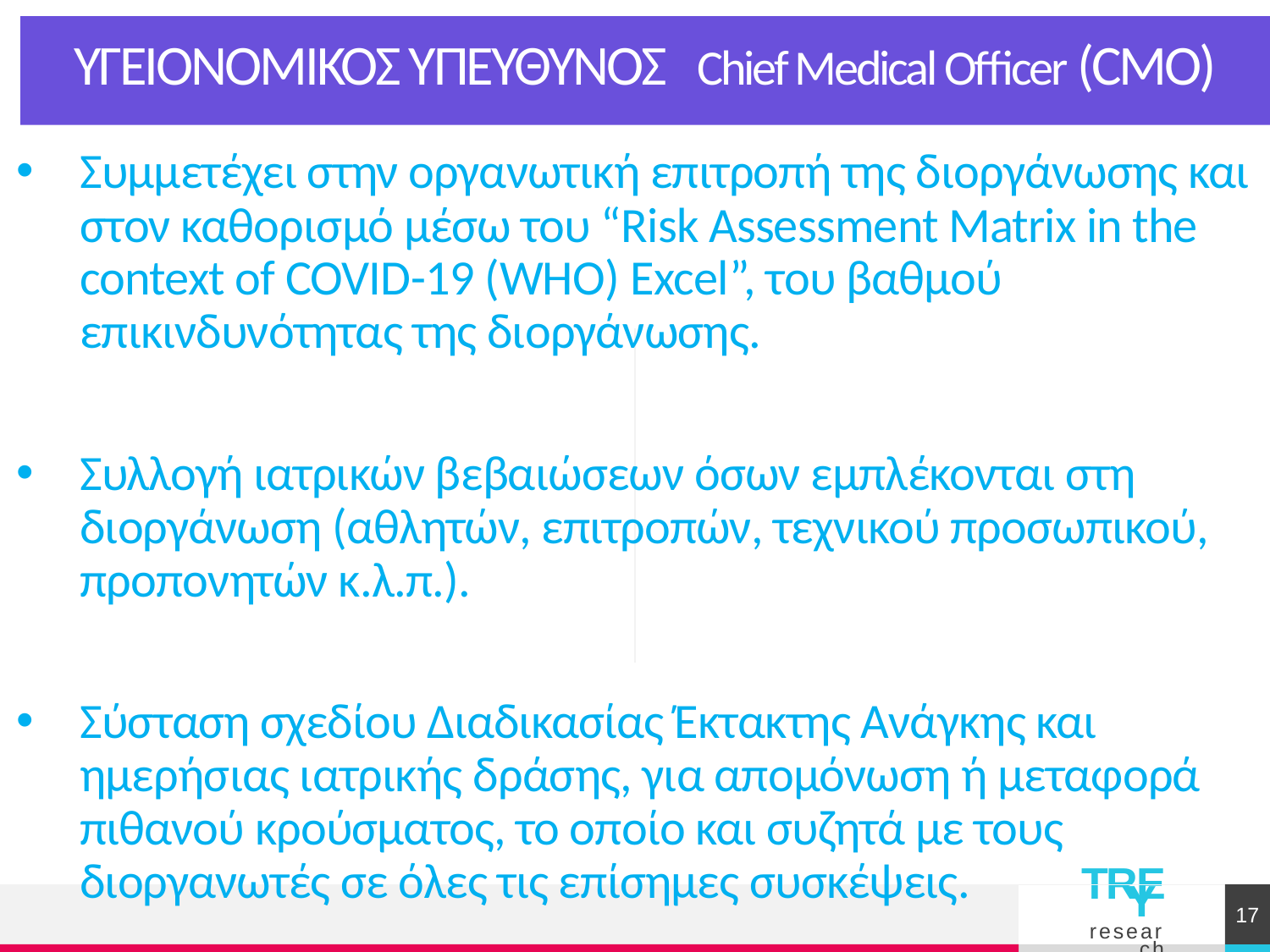

# ΥΓΕΙΟΝΟΜΙΚΟΣ ΥΠΕΥΘΥΝΟΣ   Chief Medical Officer (CMO)
Συμμετέχει στην οργανωτική επιτροπή της διοργάνωσης και στον καθορισμό μέσω του “Risk Assessment Matrix in the context of COVID-19 (WHO) Excel”, του βαθμού επικινδυνότητας της διοργάνωσης.

Συλλογή ιατρικών βεβαιώσεων όσων εμπλέκονται στη διοργάνωση (αθλητών, επιτροπών, τεχνικού προσωπικού, προπονητών κ.λ.π.).

Σύσταση σχεδίου Διαδικασίας Έκτακτης Ανάγκης και ημερήσιας ιατρικής δράσης, για απομόνωση ή μεταφορά πιθανού κρούσματος, το οποίο και συζητά με τους διοργανωτές σε όλες τις επίσημες συσκέψεις.

17